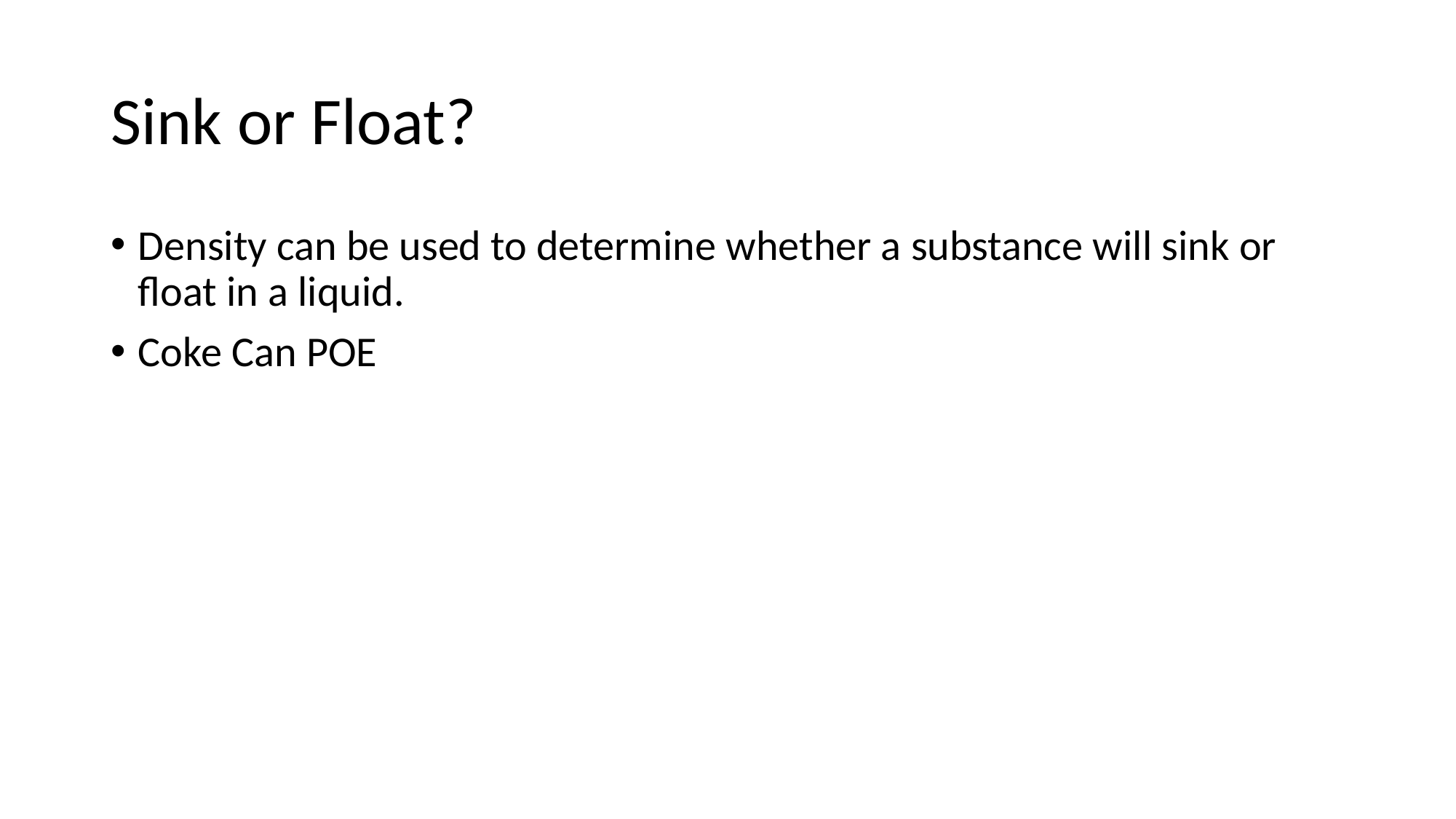

# Sink or Float?
Density can be used to determine whether a substance will sink or float in a liquid.
Coke Can POE